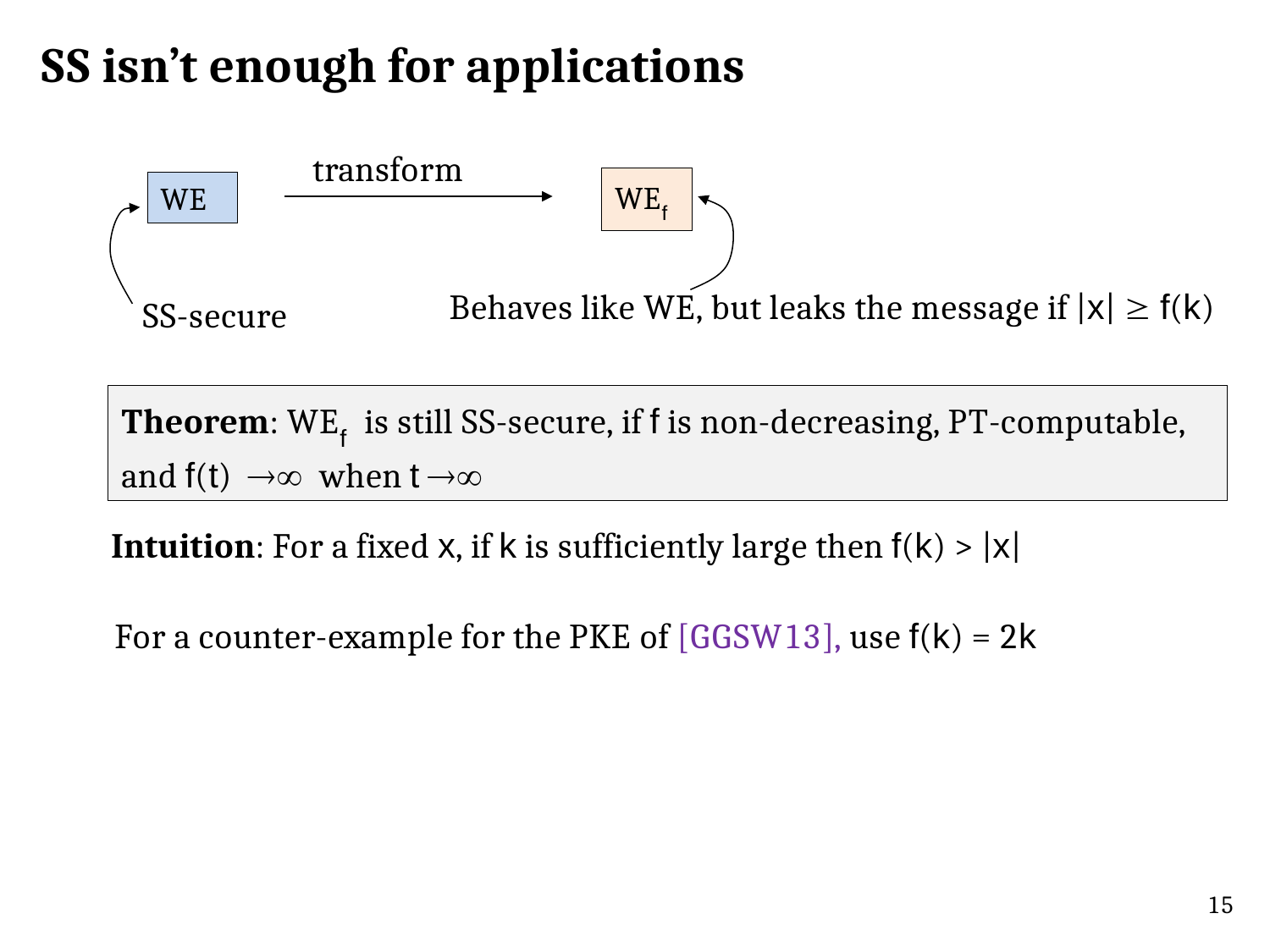

SS isn’t enough for applications
transform
WEf
WE

Behaves like WE, but leaks the message if |x| ≥ f(k)
SS-secure
Theorem: WEf   is still SS-secure, if f is non-decreasing, PT-computable,
and f(t)  →∞  when t →∞
Intuition: For a fixed x, if k is sufficiently large then f(k) > |x|
For a counter-example for the PKE of [GGSW13], use f(k) = 2k